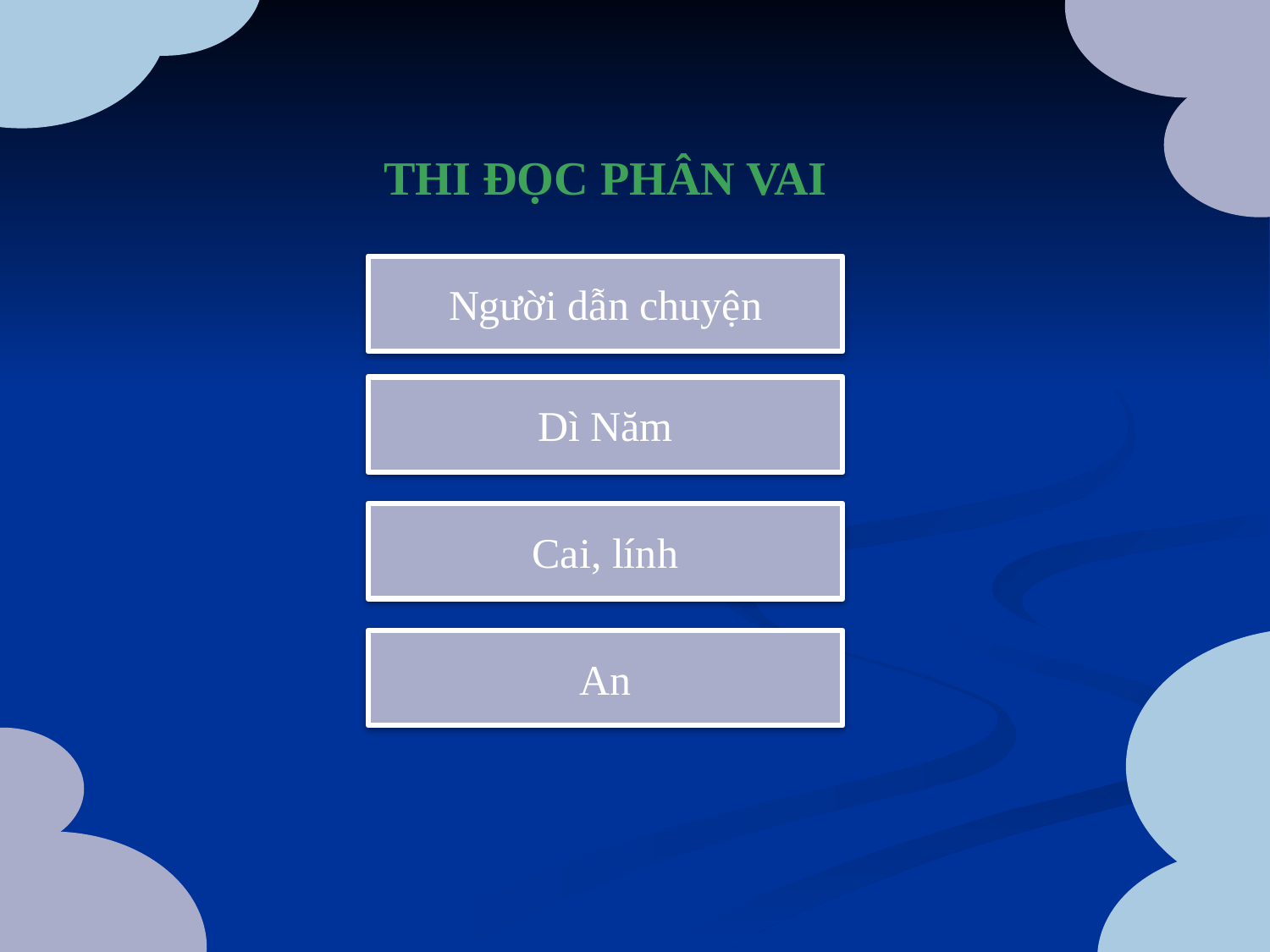

THI ĐỌC PHÂN VAI
Người dẫn chuyện
Dì Năm
Cai, lính
An